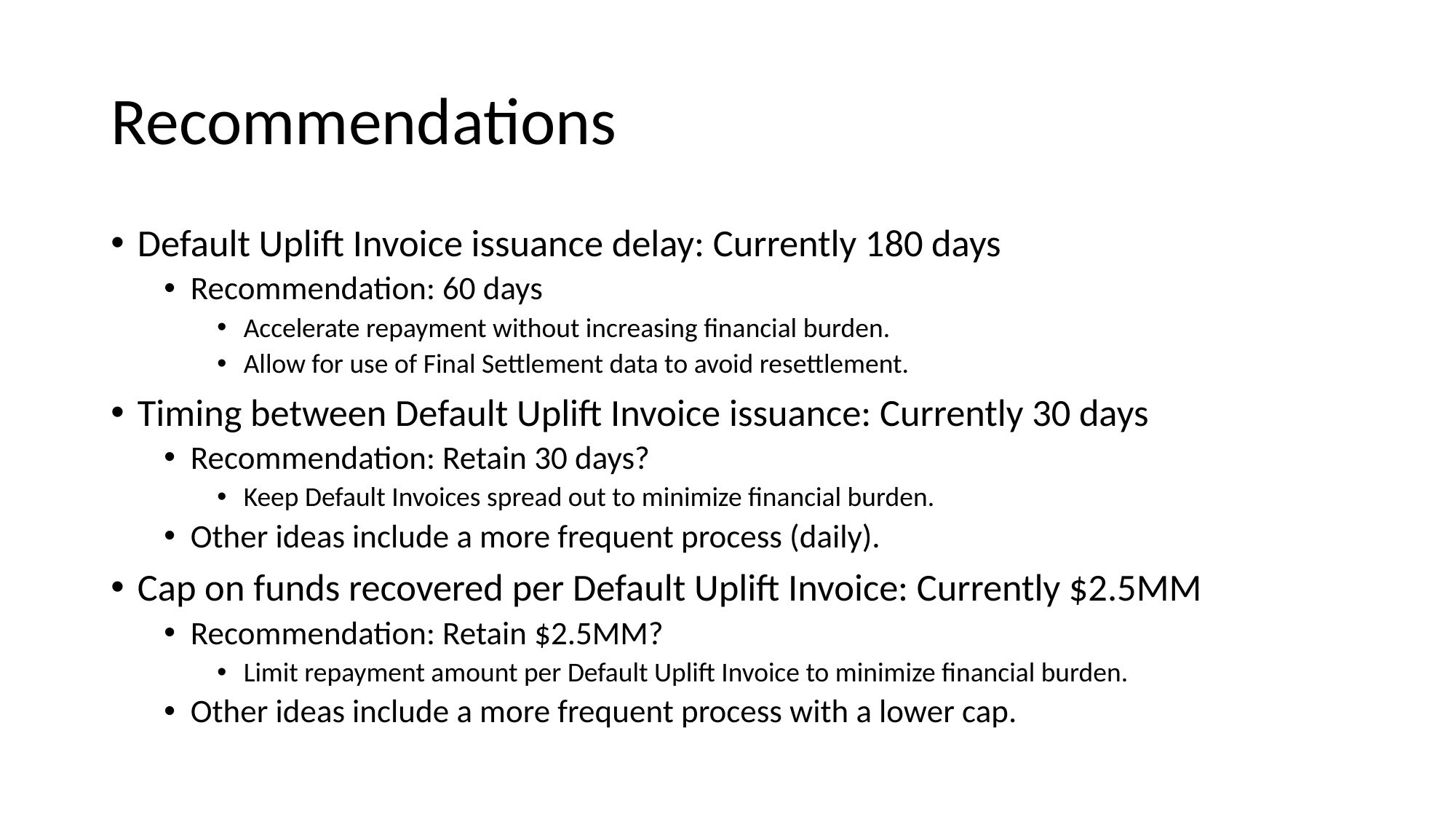

# Recommendations
Default Uplift Invoice issuance delay: Currently 180 days
Recommendation: 60 days
Accelerate repayment without increasing financial burden.
Allow for use of Final Settlement data to avoid resettlement.
Timing between Default Uplift Invoice issuance: Currently 30 days
Recommendation: Retain 30 days?
Keep Default Invoices spread out to minimize financial burden.
Other ideas include a more frequent process (daily).
Cap on funds recovered per Default Uplift Invoice: Currently $2.5MM
Recommendation: Retain $2.5MM?
Limit repayment amount per Default Uplift Invoice to minimize financial burden.
Other ideas include a more frequent process with a lower cap.